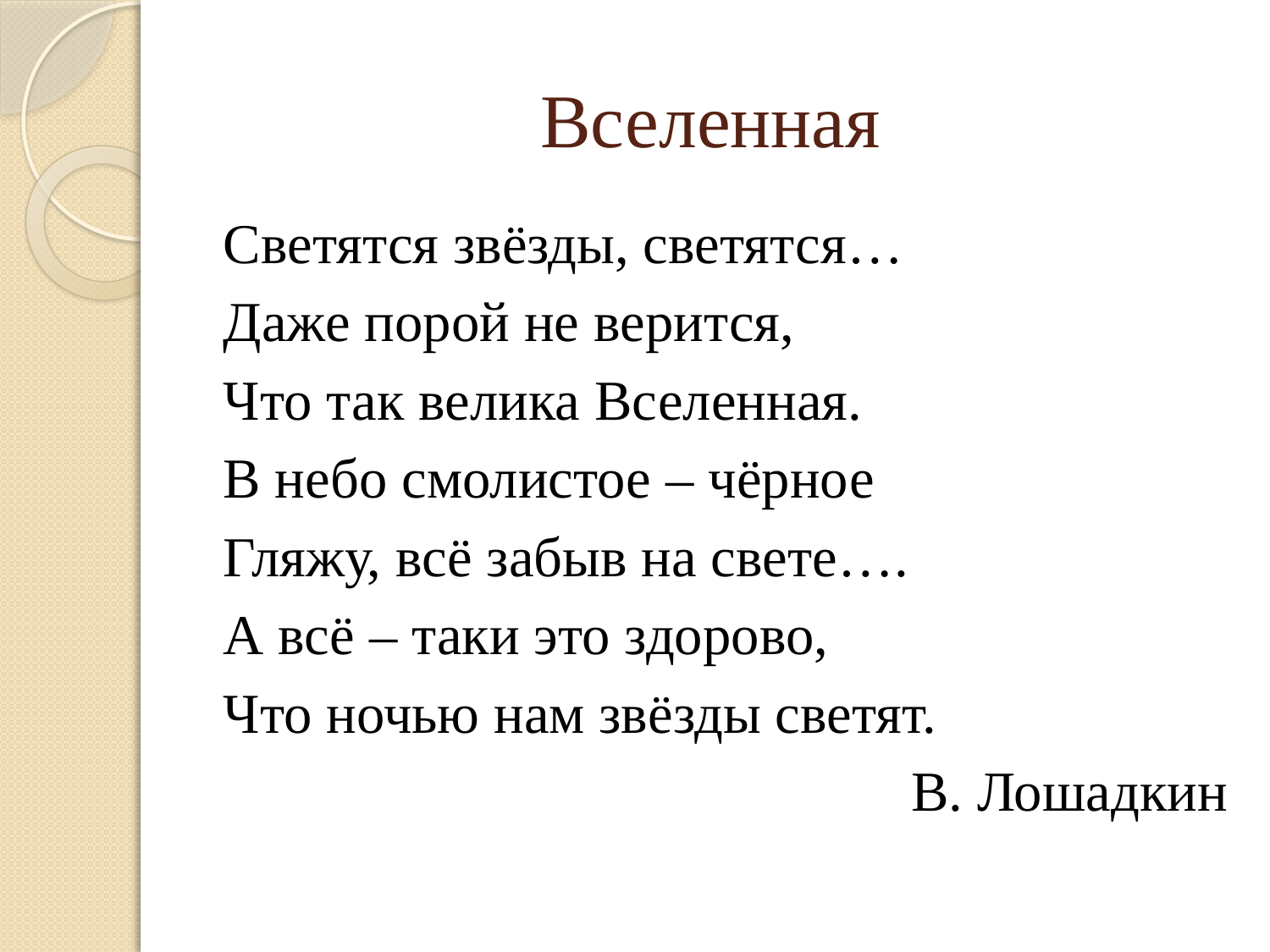

# Вселенная
Светятся звёзды, светятся…
Даже порой не верится,
Что так велика Вселенная.
В небо смолистое – чёрное
Гляжу, всё забыв на свете….
А всё – таки это здорово,
Что ночью нам звёзды светят.
В. Лошадкин